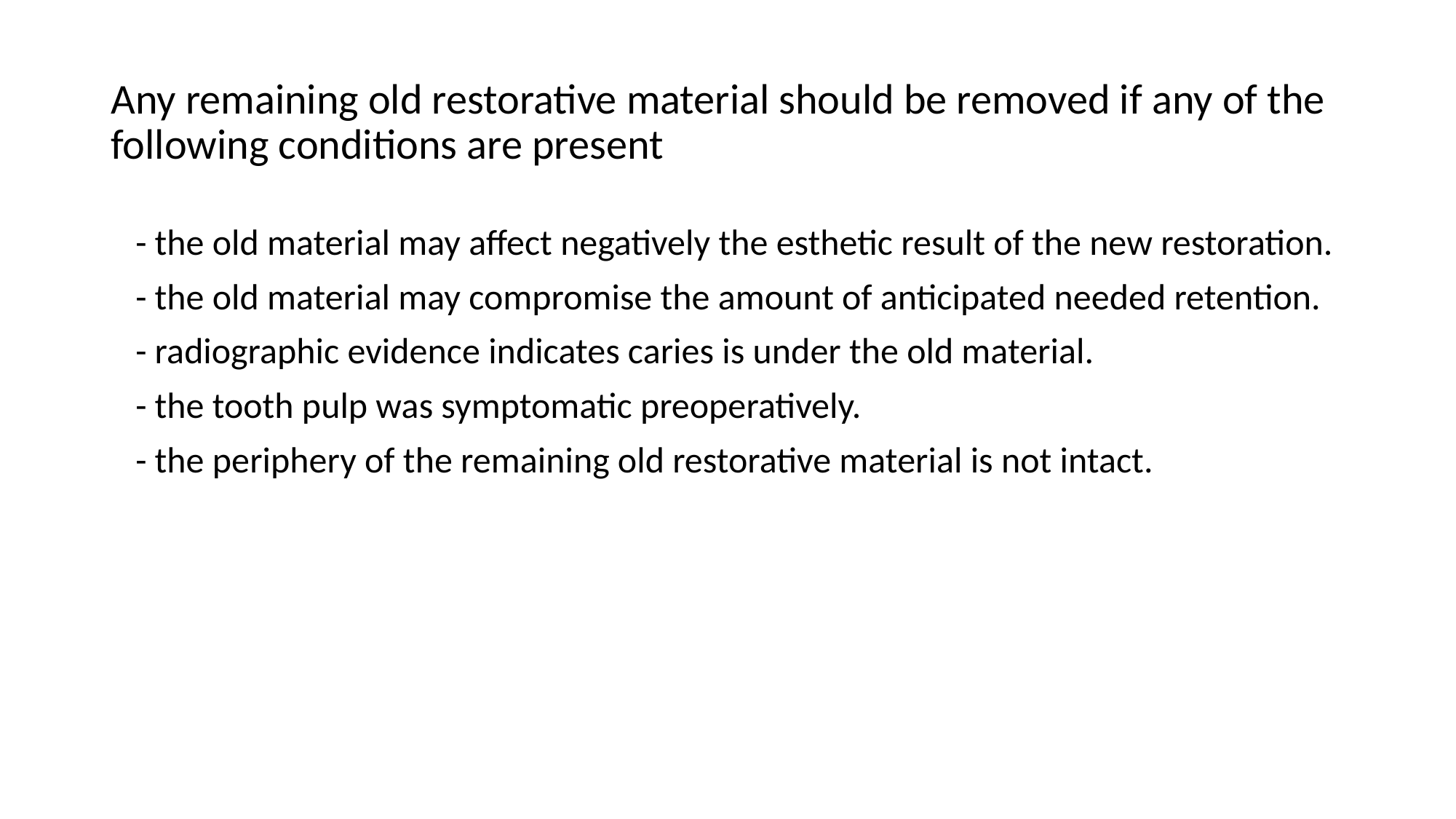

# Any remaining old restorative material should be removed if any of the following conditions are present
   - the old material may affect negatively the esthetic result of the new restoration.
   - the old material may compromise the amount of anticipated needed retention.
   - radiographic evidence indicates caries is under the old material.
   - the tooth pulp was symptomatic preoperatively.
   - the periphery of the remaining old restorative material is not intact.